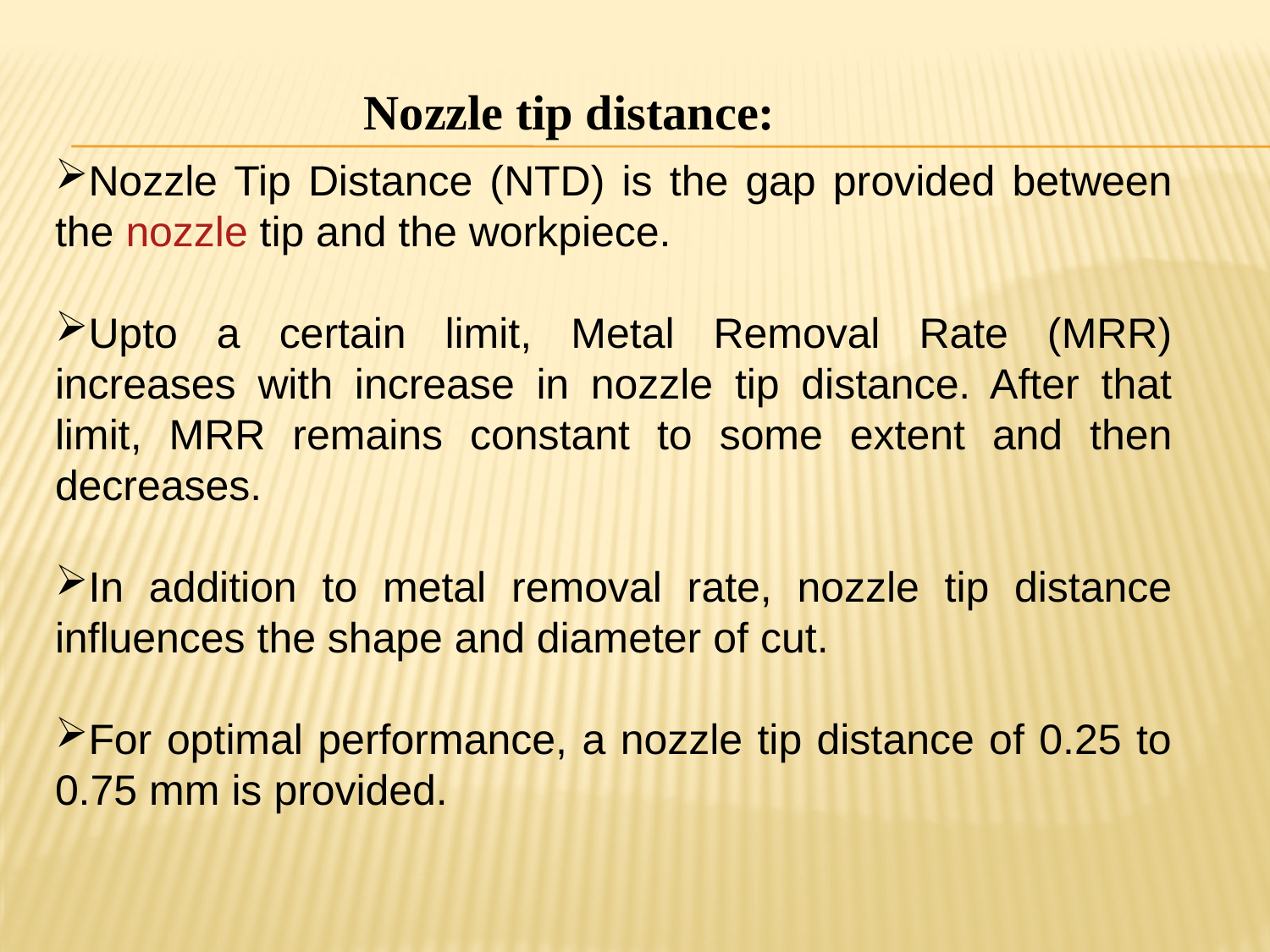

Nozzle tip distance:
Nozzle Tip Distance (NTD) is the gap provided between the nozzle tip and the workpiece.

Upto a certain limit, Metal Removal Rate (MRR) increases with increase in nozzle tip distance. After that limit, MRR remains constant to some extent and then decreases.

In addition to metal removal rate, nozzle tip distance influences the shape and diameter of cut.

For optimal performance, a nozzle tip distance of 0.25 to 0.75 mm is provided.